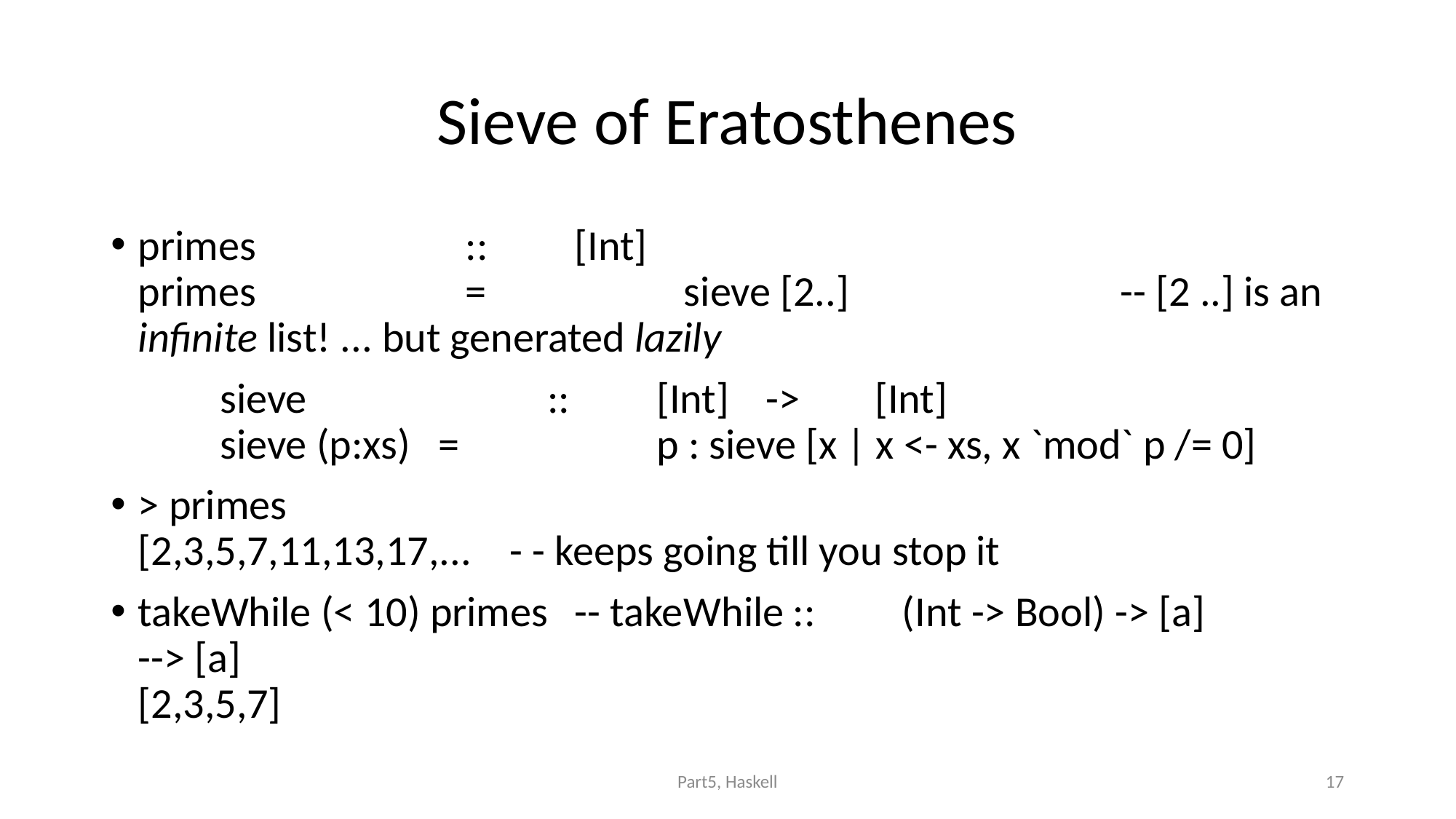

# Sieve of Eratosthenes
primes		::	[Int]
primes		=		sieve [2..]			-- [2 ..] is an infinite list! ... but generated lazily
	sieve			::	[Int]	->	[Int]
	sieve (p:xs)	=		p : sieve [x | x <- xs, x `mod` p /= 0]
> primes
[2,3,5,7,11,13,17,...    - - keeps going till you stop it
takeWhile (< 10) primes	-- take	While	::	(Int -> Bool) -> [a]		--> [a]
[2,3,5,7]
Part5, Haskell
17